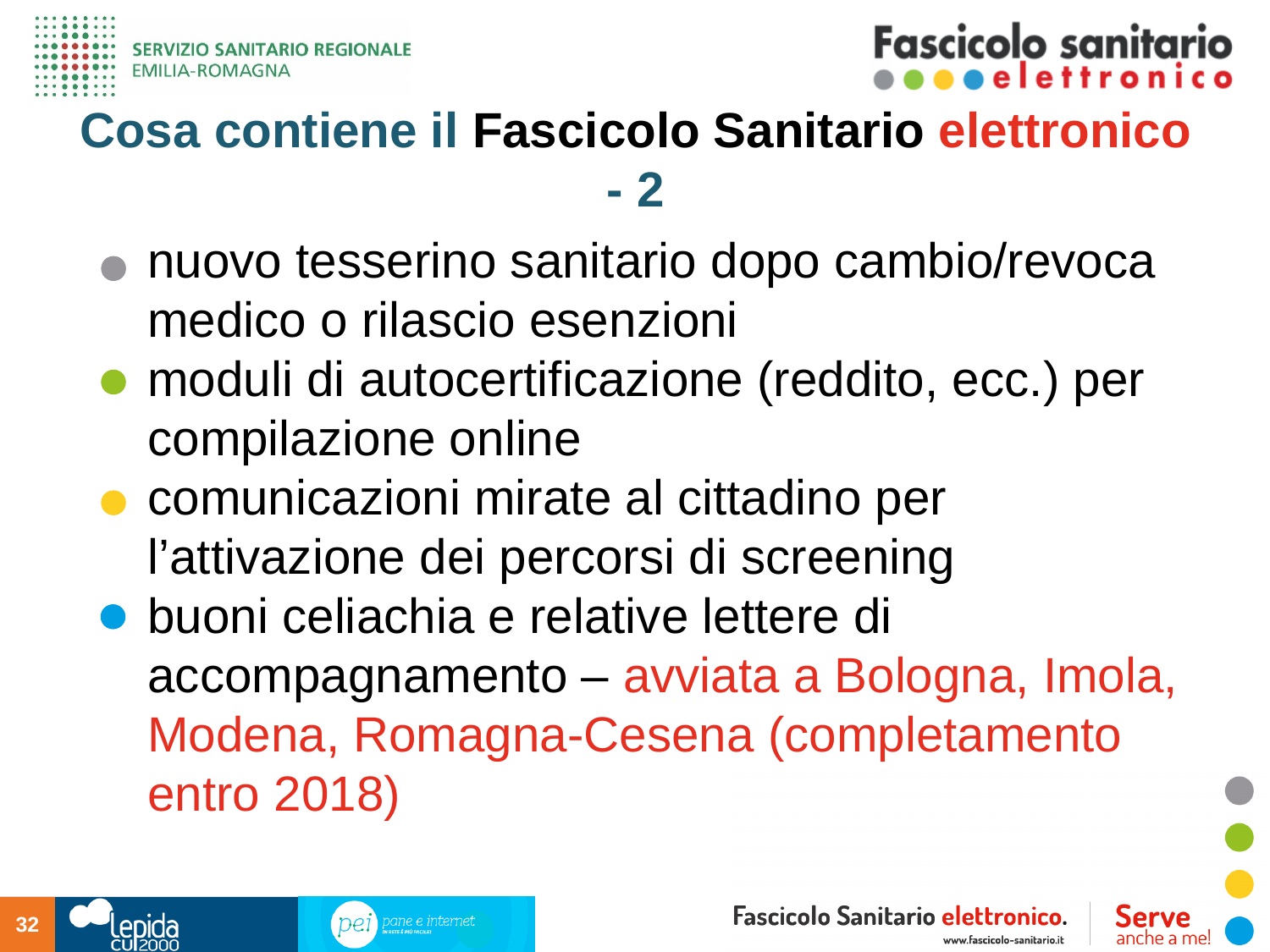

# Cosa contiene il Fascicolo Sanitario elettronico - 2
nuovo tesserino sanitario dopo cambio/revoca medico o rilascio esenzioni
moduli di autocertificazione (reddito, ecc.) per compilazione online
comunicazioni mirate al cittadino per l’attivazione dei percorsi di screening
buoni celiachia e relative lettere di accompagnamento – avviata a Bologna, Imola, Modena, Romagna-Cesena (completamento entro 2018)

32